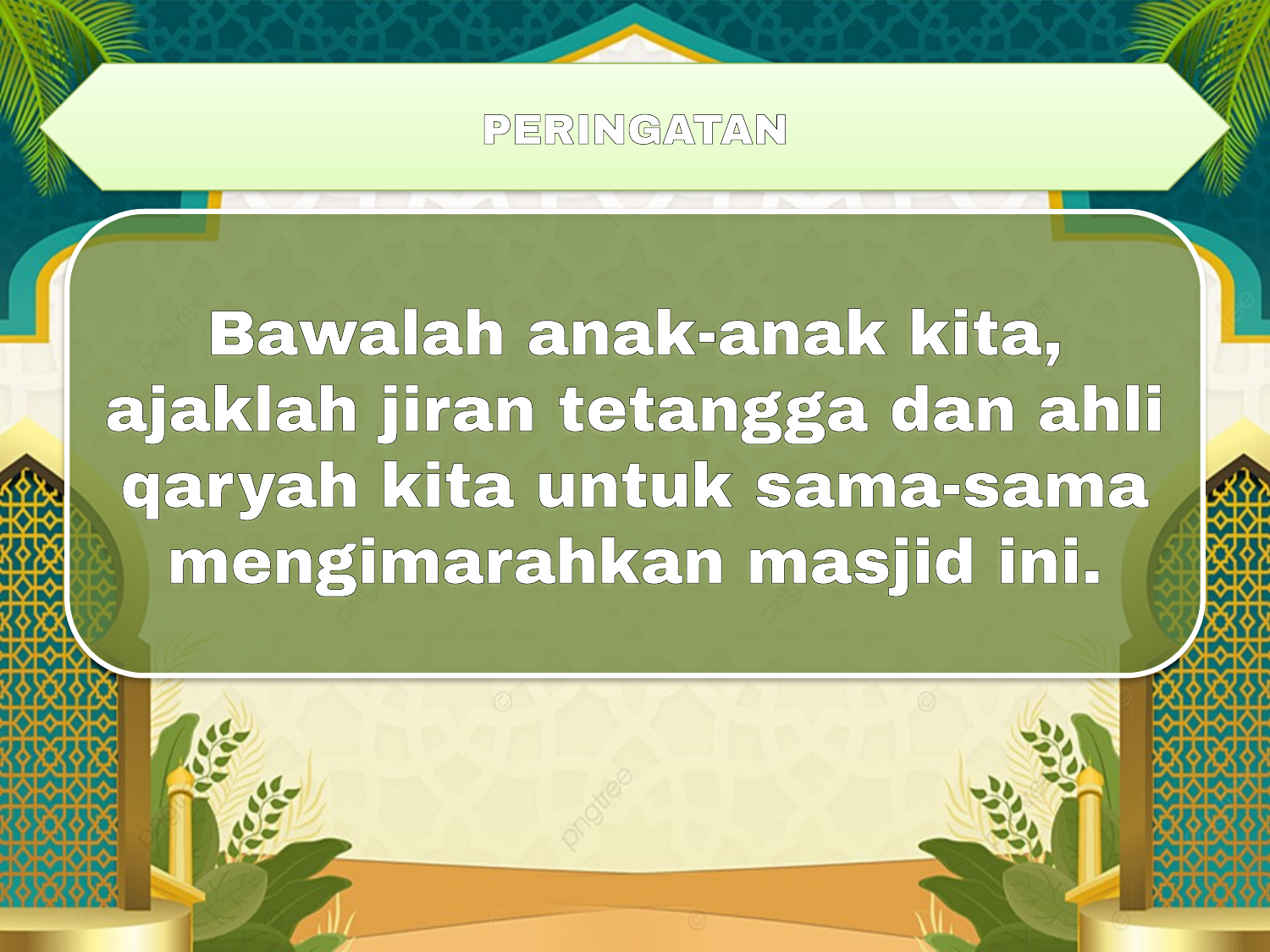

PERINGATAN
Bawalah anak-anak kita, ajaklah jiran tetangga dan ahli qaryah kita untuk sama-sama mengimarahkan masjid ini.